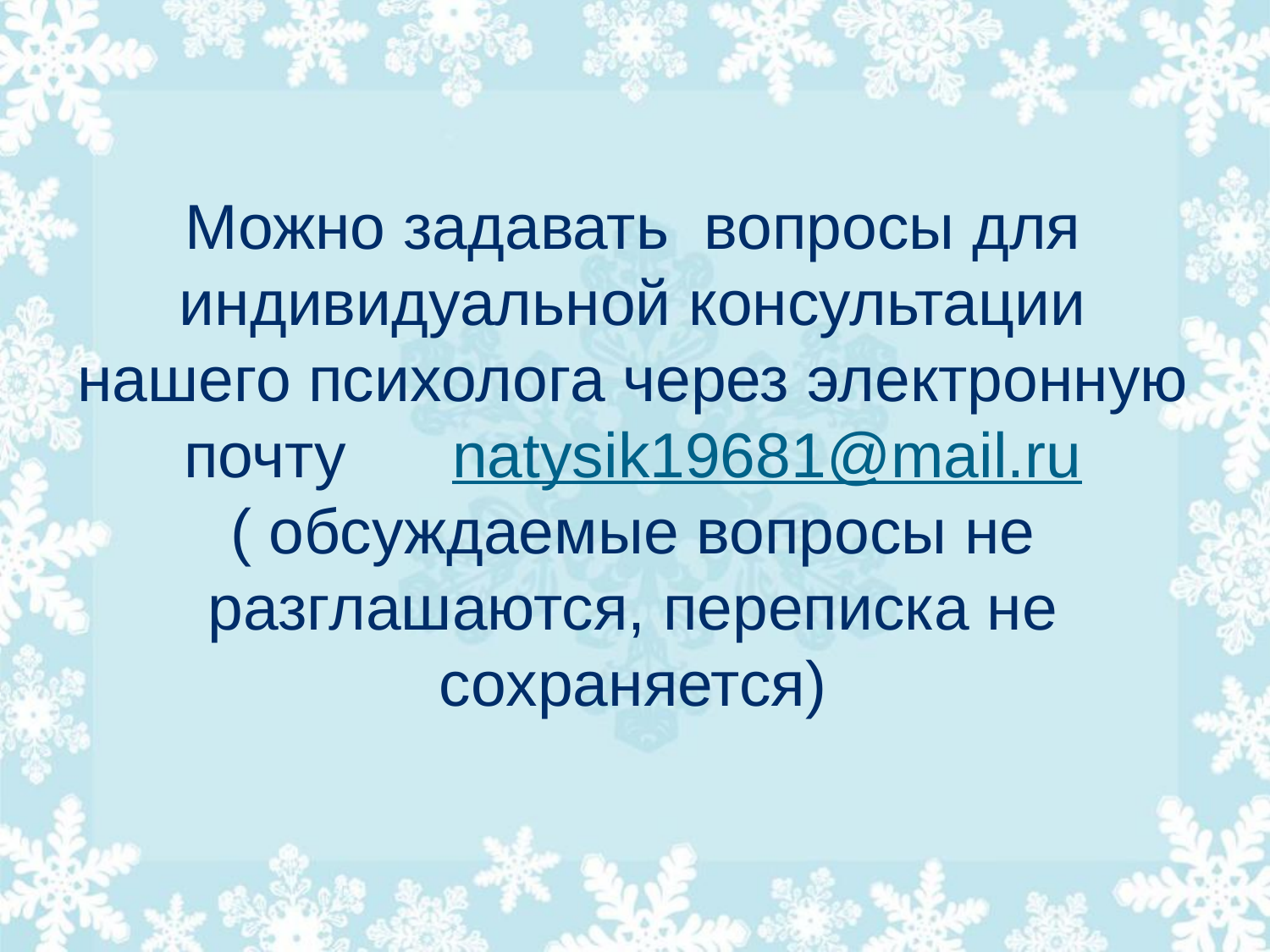

# Можно задавать  вопросы для индивидуальной консультации нашего психолога через электронную почту      natysik19681@mail.ru ( обсуждаемые вопросы не разглашаются, переписка не сохраняется)